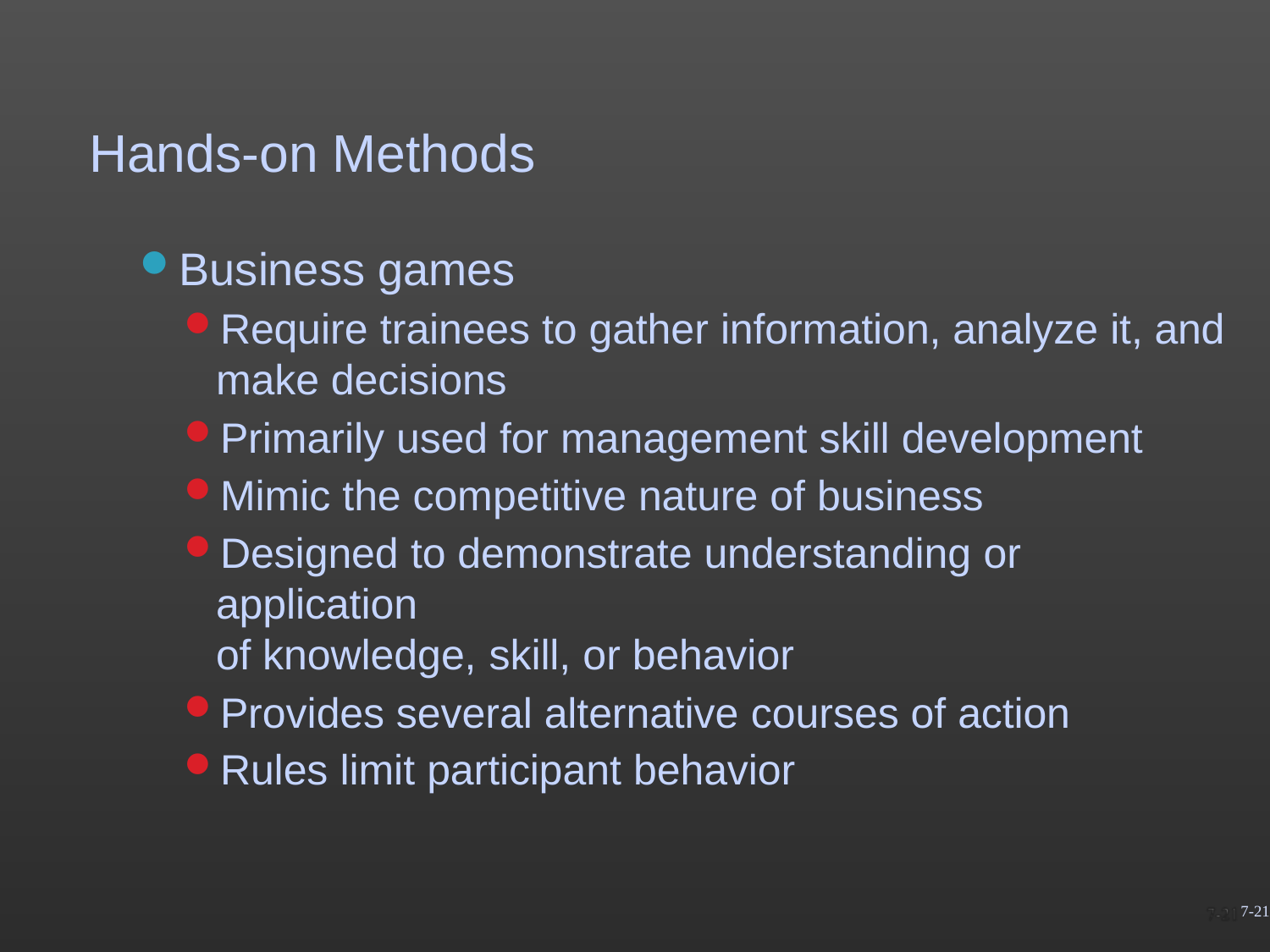

# Hands-on Methods
Business games
Require trainees to gather information, analyze it, and
make decisions
Primarily used for management skill development
Mimic the competitive nature of business
Designed to demonstrate understanding or application
of knowledge, skill, or behavior
Provides several alternative courses of action
Rules limit participant behavior

7-21